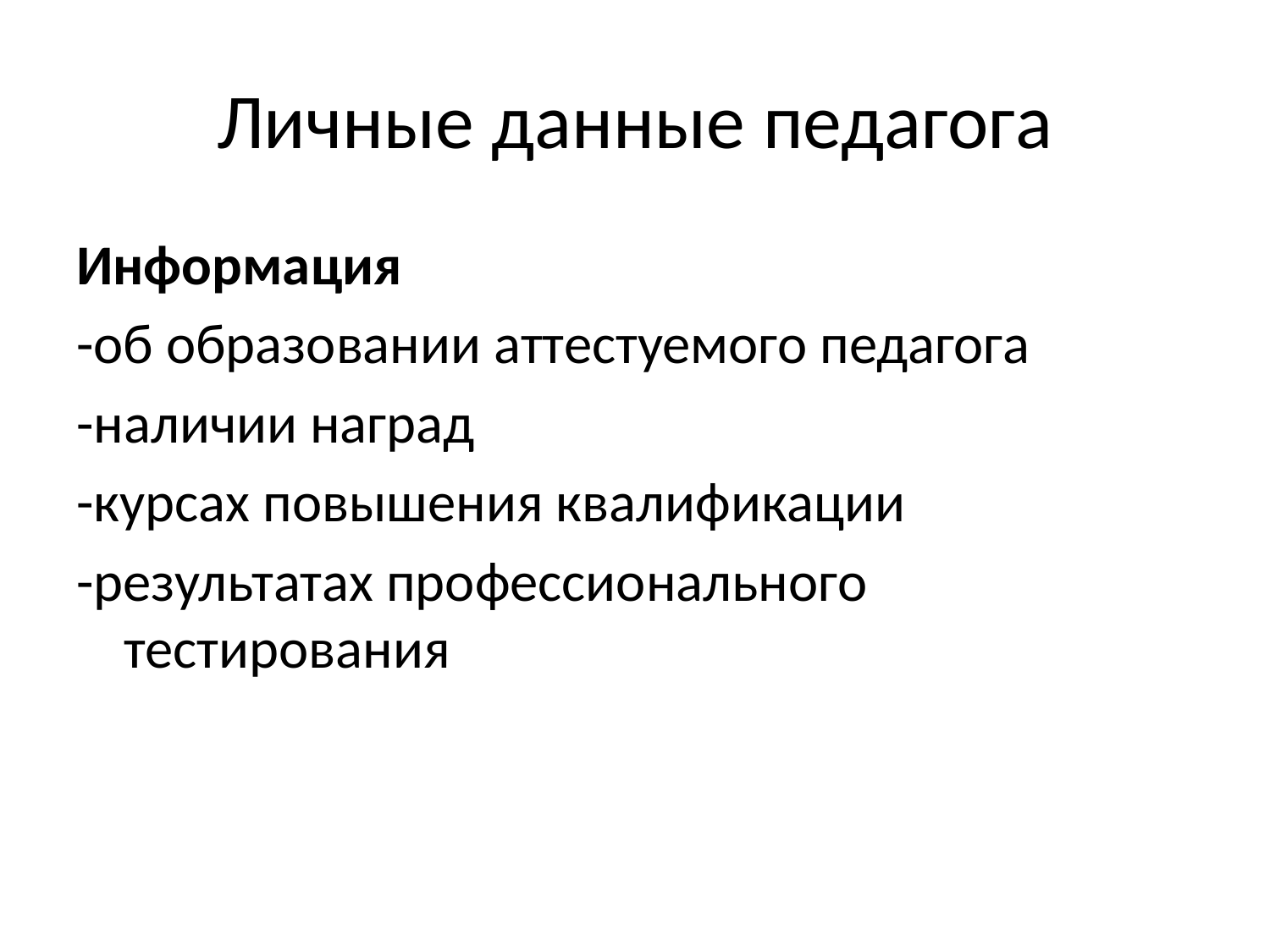

# Личные данные педагога
Информация
-об образовании аттестуемого педагога
-наличии наград
-курсах повышения квалификации
-результатах профессионального тестирования